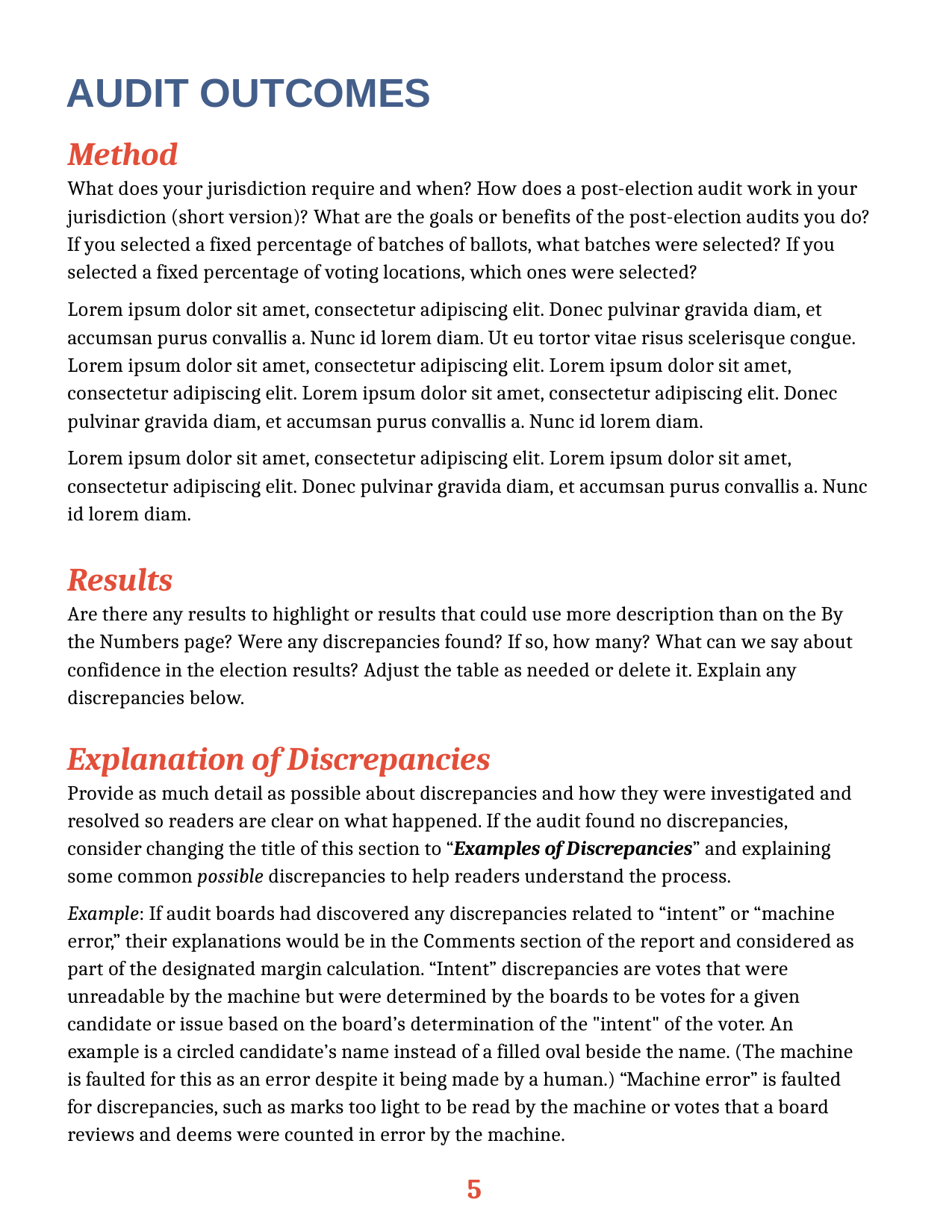

# AUDIT OUTCOMES
Method
What does your jurisdiction require and when? How does a post-election audit work in your jurisdiction (short version)? What are the goals or benefits of the post-election audits you do? If you selected a fixed percentage of batches of ballots, what batches were selected? If you selected a fixed percentage of voting locations, which ones were selected?
Lorem ipsum dolor sit amet, consectetur adipiscing elit. Donec pulvinar gravida diam, et accumsan purus convallis a. Nunc id lorem diam. Ut eu tortor vitae risus scelerisque congue. Lorem ipsum dolor sit amet, consectetur adipiscing elit. Lorem ipsum dolor sit amet, consectetur adipiscing elit. Lorem ipsum dolor sit amet, consectetur adipiscing elit. Donec pulvinar gravida diam, et accumsan purus convallis a. Nunc id lorem diam.
Lorem ipsum dolor sit amet, consectetur adipiscing elit. Lorem ipsum dolor sit amet, consectetur adipiscing elit. Donec pulvinar gravida diam, et accumsan purus convallis a. Nunc id lorem diam.

Results
Are there any results to highlight or results that could use more description than on the By the Numbers page? Were any discrepancies found? If so, how many? What can we say about confidence in the election results? Adjust the table as needed or delete it. Explain any discrepancies below.
Explanation of Discrepancies
Provide as much detail as possible about discrepancies and how they were investigated and resolved so readers are clear on what happened. If the audit found no discrepancies, consider changing the title of this section to “Examples of Discrepancies” and explaining some common possible discrepancies to help readers understand the process.
Example: If audit boards had discovered any discrepancies related to “intent” or “machine error,” their explanations would be in the Comments section of the report and considered as part of the designated margin calculation. “Intent” discrepancies are votes that were unreadable by the machine but were determined by the boards to be votes for a given candidate or issue based on the board’s determination of the "intent" of the voter. An example is a circled candidate’s name instead of a filled oval beside the name. (The machine is faulted for this as an error despite it being made by a human.) “Machine error” is faulted for discrepancies, such as marks too light to be read by the machine or votes that a board reviews and deems were counted in error by the machine.

5